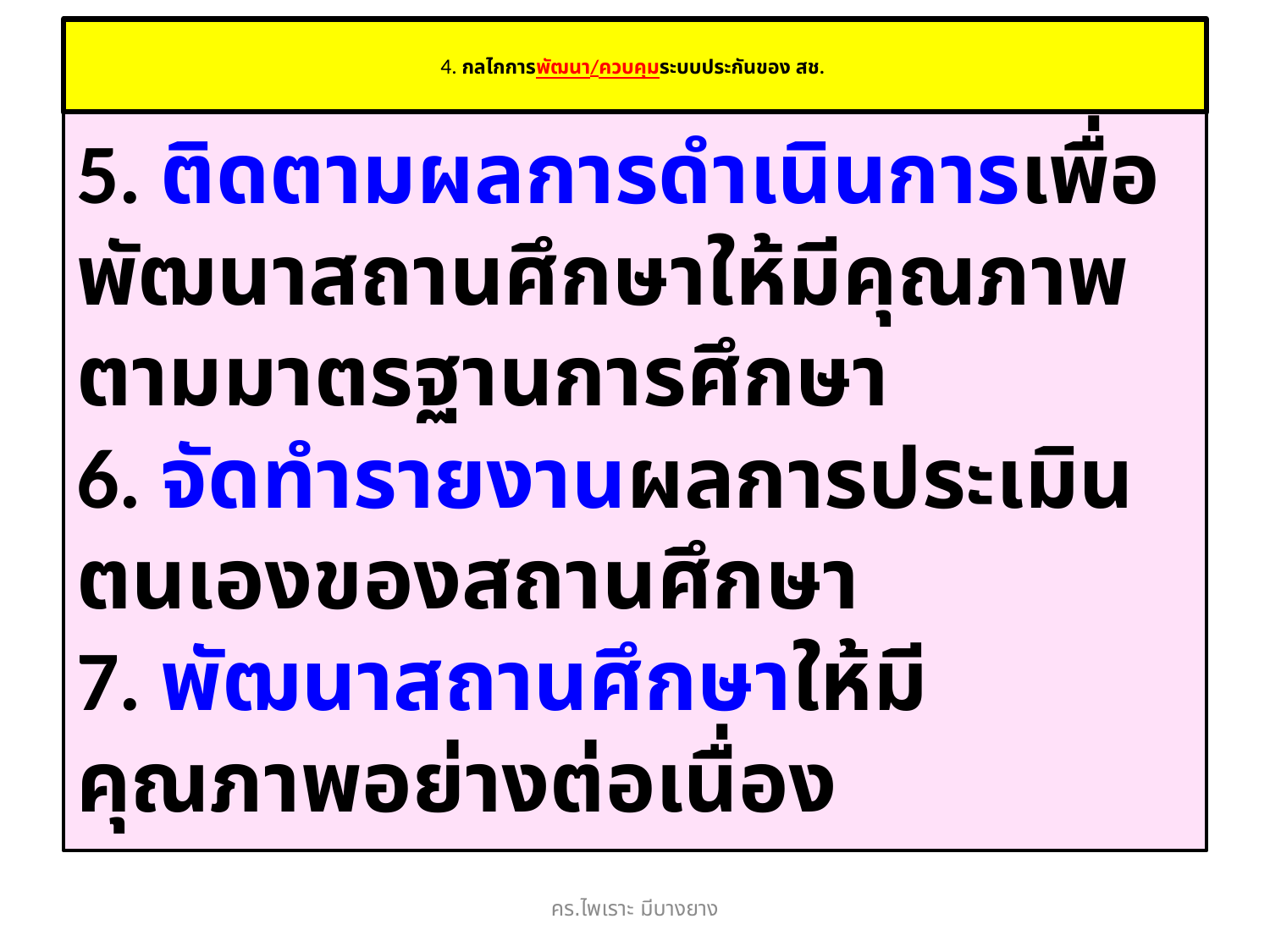

# 4. กลไกการพัฒนา/ควบคุมระบบประกันของ สช.
5. ติดตามผลการดำเนินการเพื่อพัฒนาสถานศึกษาให้มีคุณภาพตามมาตรฐานการศึกษา
6. จัดทำรายงานผลการประเมินตนเองของสถานศึกษา
7. พัฒนาสถานศึกษาให้มีคุณภาพอย่างต่อเนื่อง
คร.ไพเราะ มีบางยาง